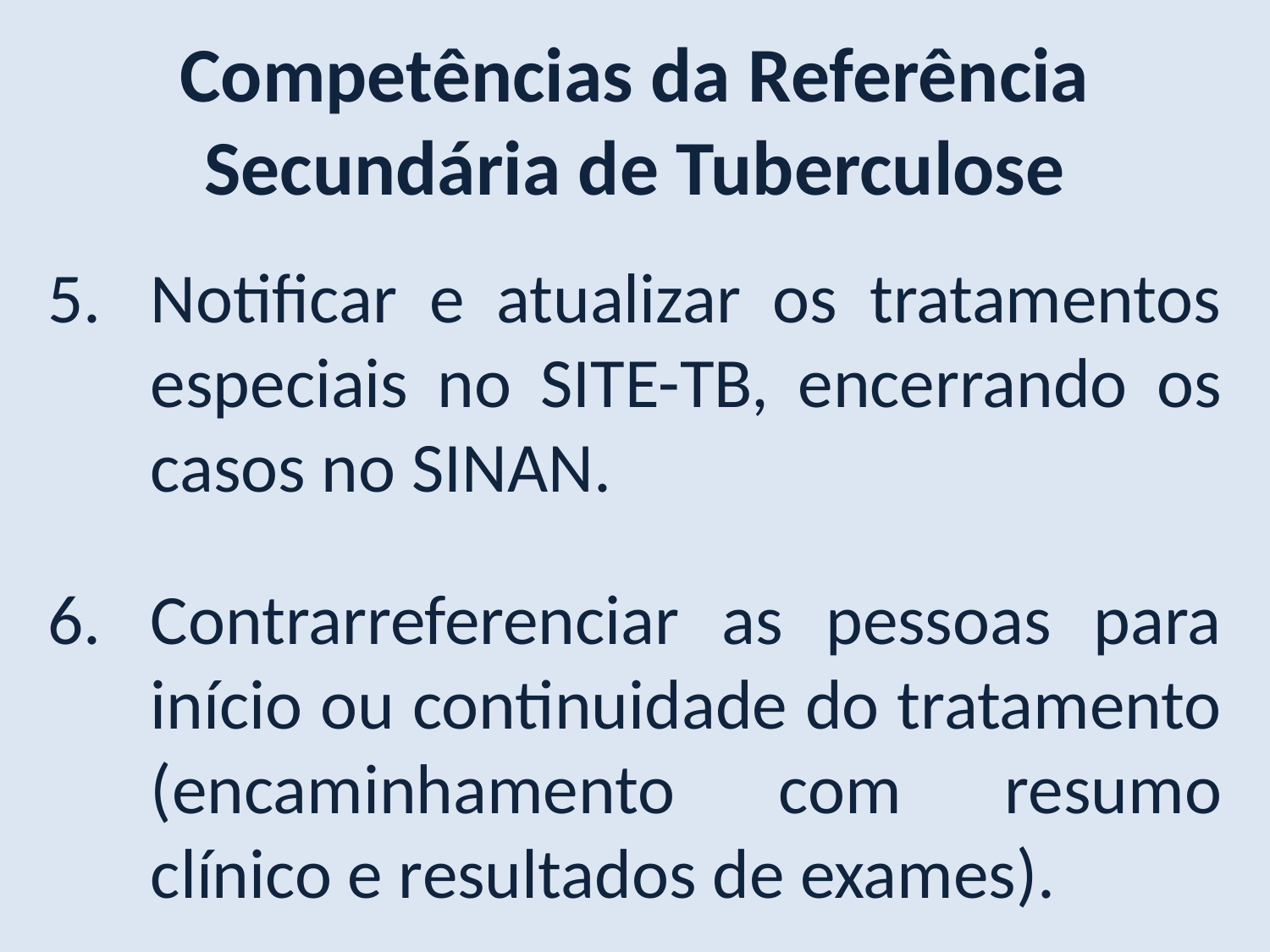

Competências da Referência Secundária de Tuberculose
Notificar e atualizar os tratamentos especiais no SITE-TB, encerrando os casos no SINAN.

Contrarreferenciar as pessoas para início ou continuidade do tratamento (encaminhamento com resumo clínico e resultados de exames).